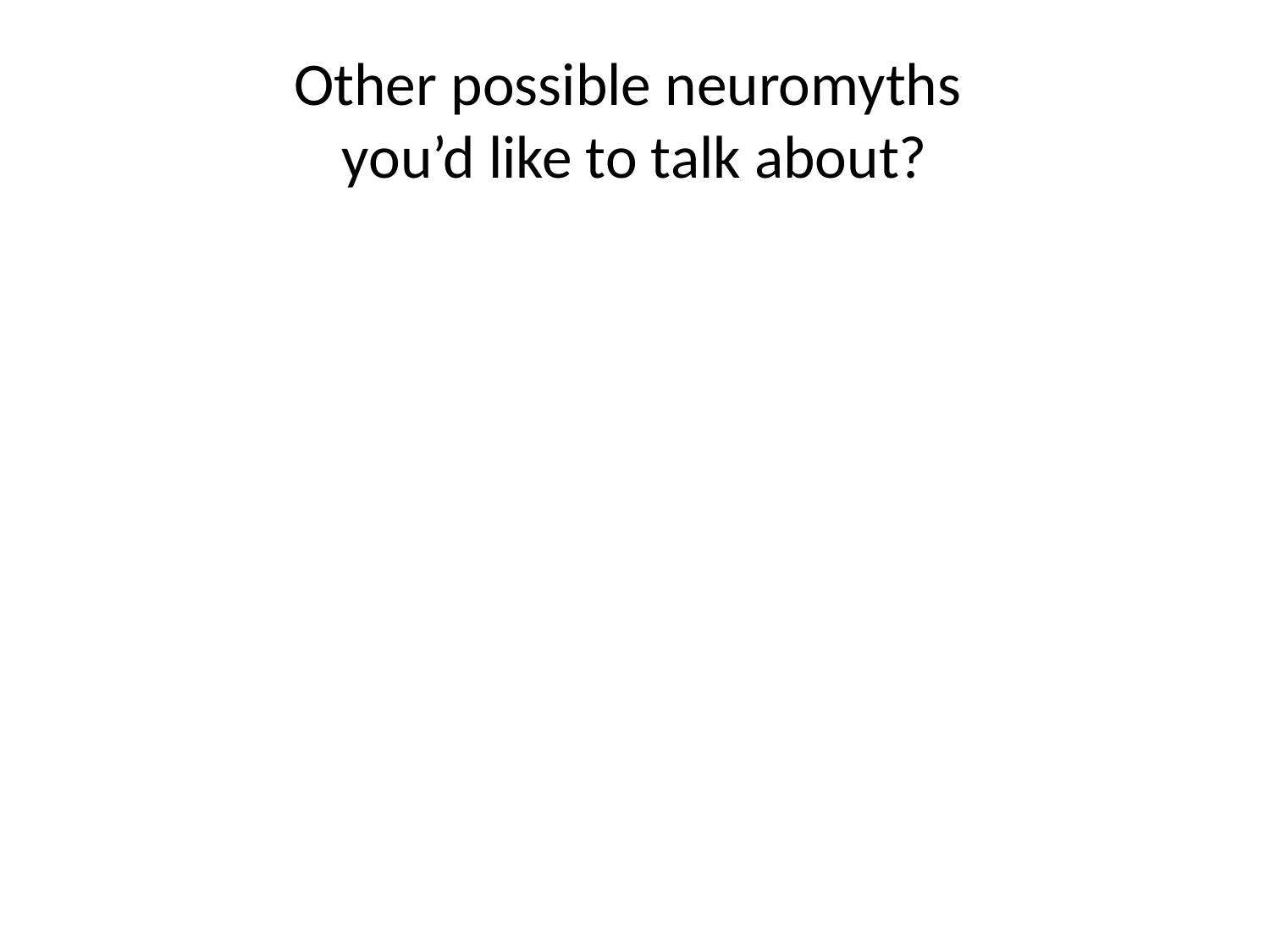

# Other possible neuromyths you’d like to talk about?